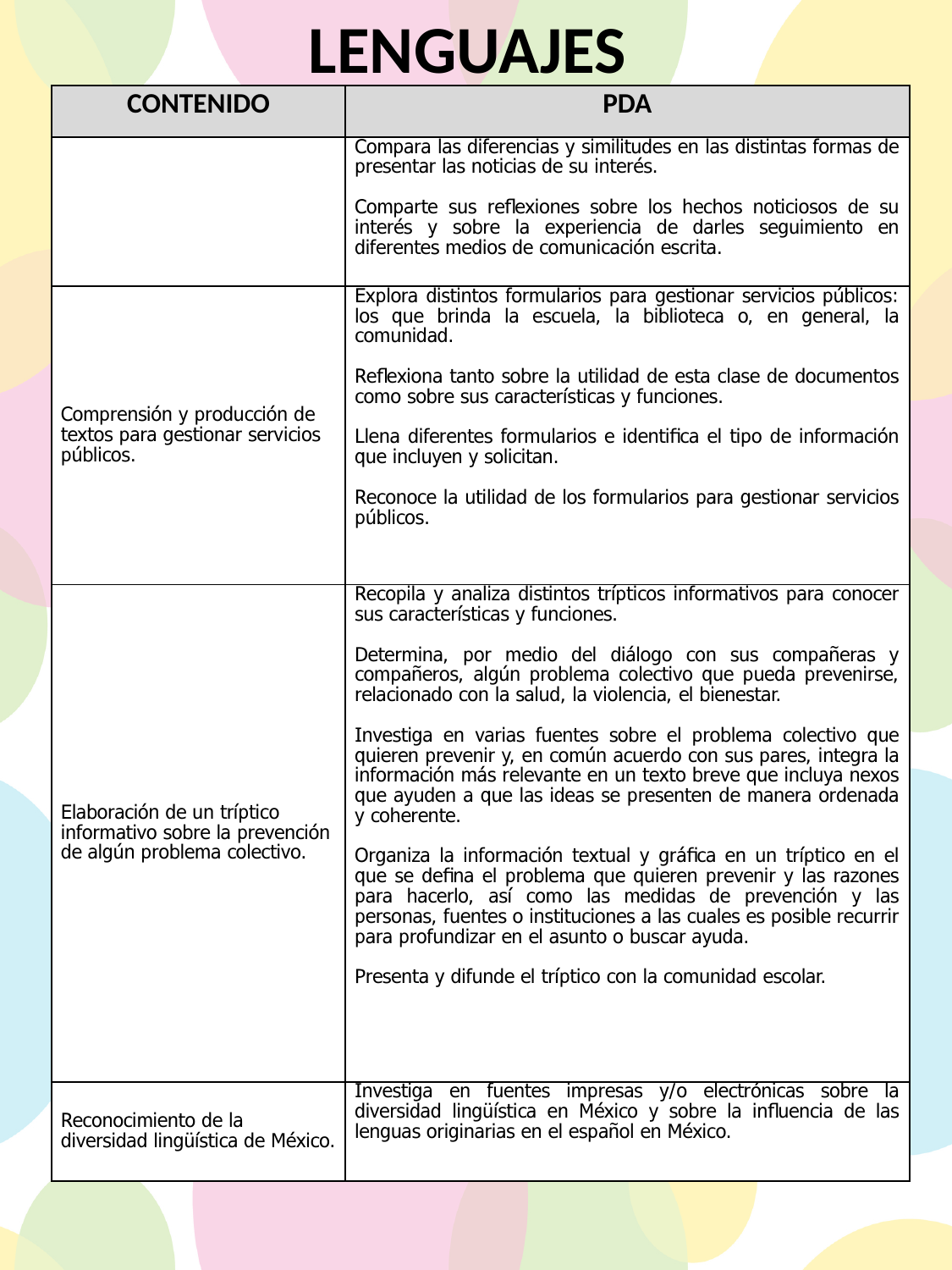

LENGUAJES
| CONTENIDO | PDA |
| --- | --- |
|  | Compara las diferencias y similitudes en las distintas formas de presentar las noticias de su interés.   Comparte sus reflexiones sobre los hechos noticiosos de su interés y sobre la experiencia de darles seguimiento en diferentes medios de comunicación escrita. |
| Comprensión y producción de textos para gestionar servicios públicos. | Explora distintos formularios para gestionar servicios públicos: los que brinda la escuela, la biblioteca o, en general, la comunidad.   Reflexiona tanto sobre la utilidad de esta clase de documentos como sobre sus características y funciones.   Llena diferentes formularios e identifica el tipo de información que incluyen y solicitan.   Reconoce la utilidad de los formularios para gestionar servicios públicos. |
| Elaboración de un tríptico informativo sobre la prevención de algún problema colectivo. | Recopila y analiza distintos trípticos informativos para conocer sus características y funciones.   Determina, por medio del diálogo con sus compañeras y compañeros, algún problema colectivo que pueda prevenirse, relacionado con la salud, la violencia, el bienestar.   Investiga en varias fuentes sobre el problema colectivo que quieren prevenir y, en común acuerdo con sus pares, integra la información más relevante en un texto breve que incluya nexos que ayuden a que las ideas se presenten de manera ordenada y coherente.   Organiza la información textual y gráfica en un tríptico en el que se defina el problema que quieren prevenir y las razones para hacerlo, así como las medidas de prevención y las personas, fuentes o instituciones a las cuales es posible recurrir para profundizar en el asunto o buscar ayuda.   Presenta y difunde el tríptico con la comunidad escolar. |
| Reconocimiento de la diversidad lingüística de México. | Investiga en fuentes impresas y/o electrónicas sobre la diversidad lingüística en México y sobre la influencia de las lenguas originarias en el español en México. |